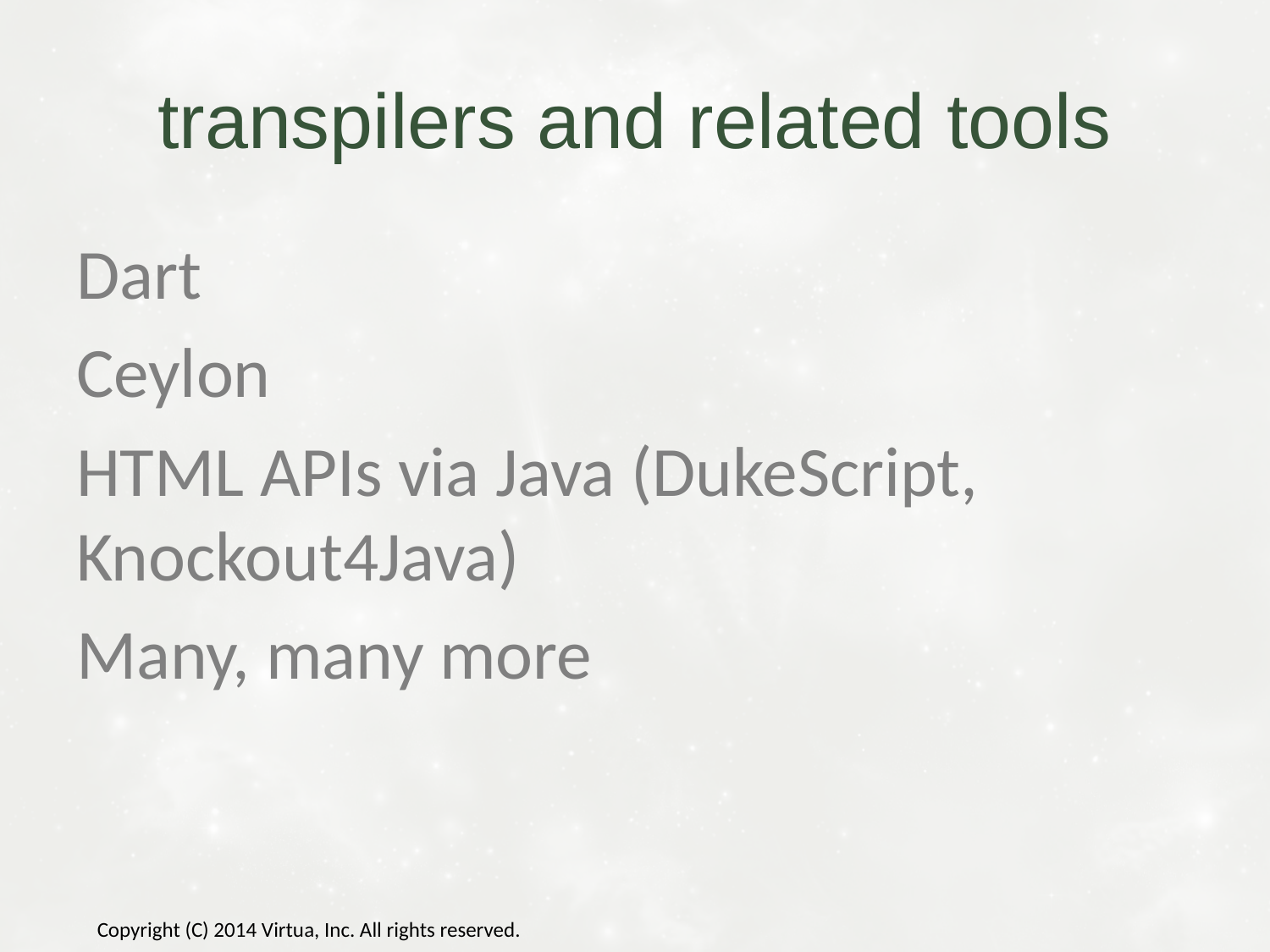

# transpilers and related tools
Dart
Ceylon
HTML APIs via Java (DukeScript, Knockout4Java)
Many, many more

Copyright (C) 2014 Virtua, Inc. All rights reserved.